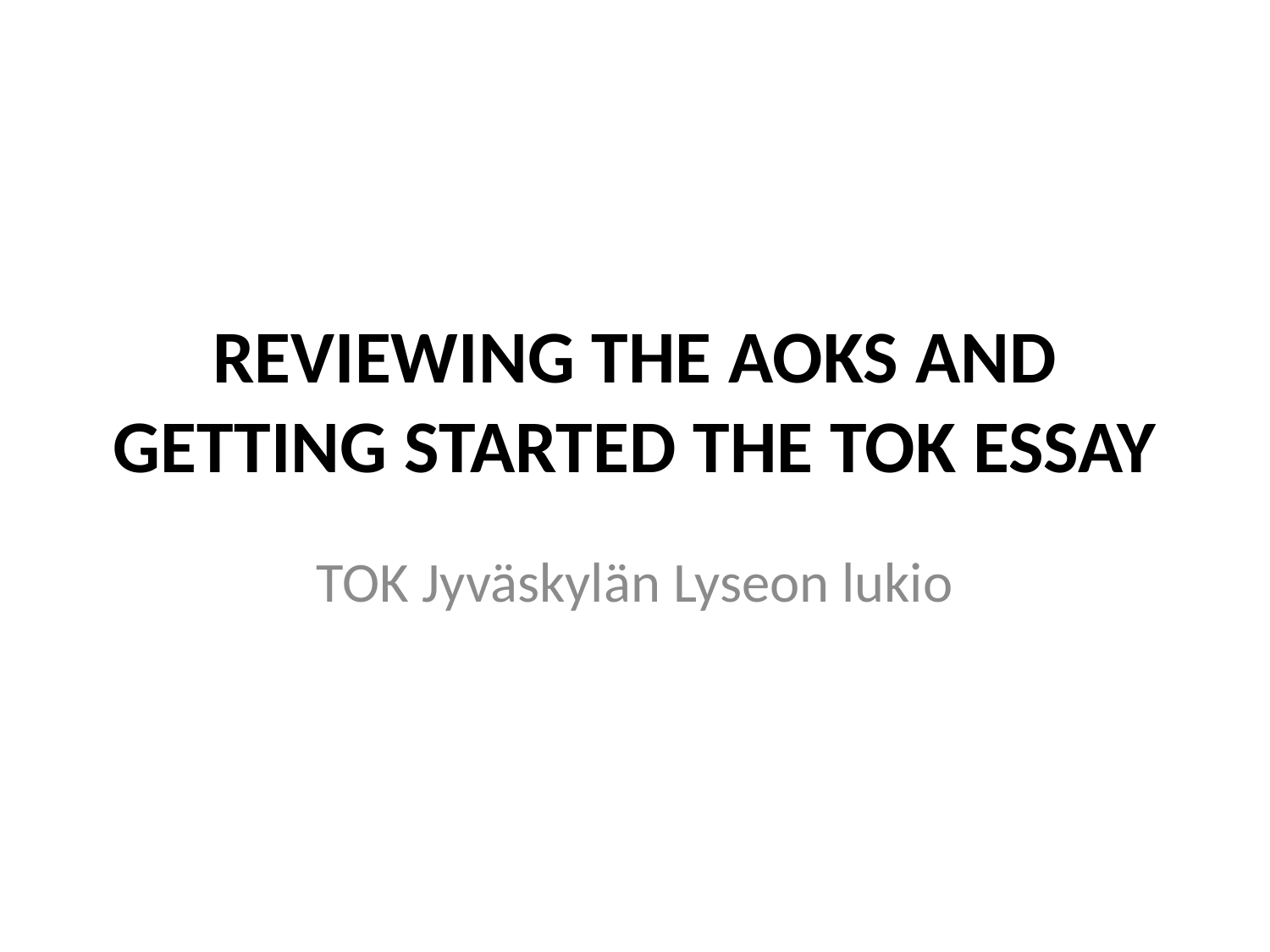

# REVIEWING THE AOKS AND GETTING STARTED THE TOK ESSAY
TOK Jyväskylän Lyseon lukio